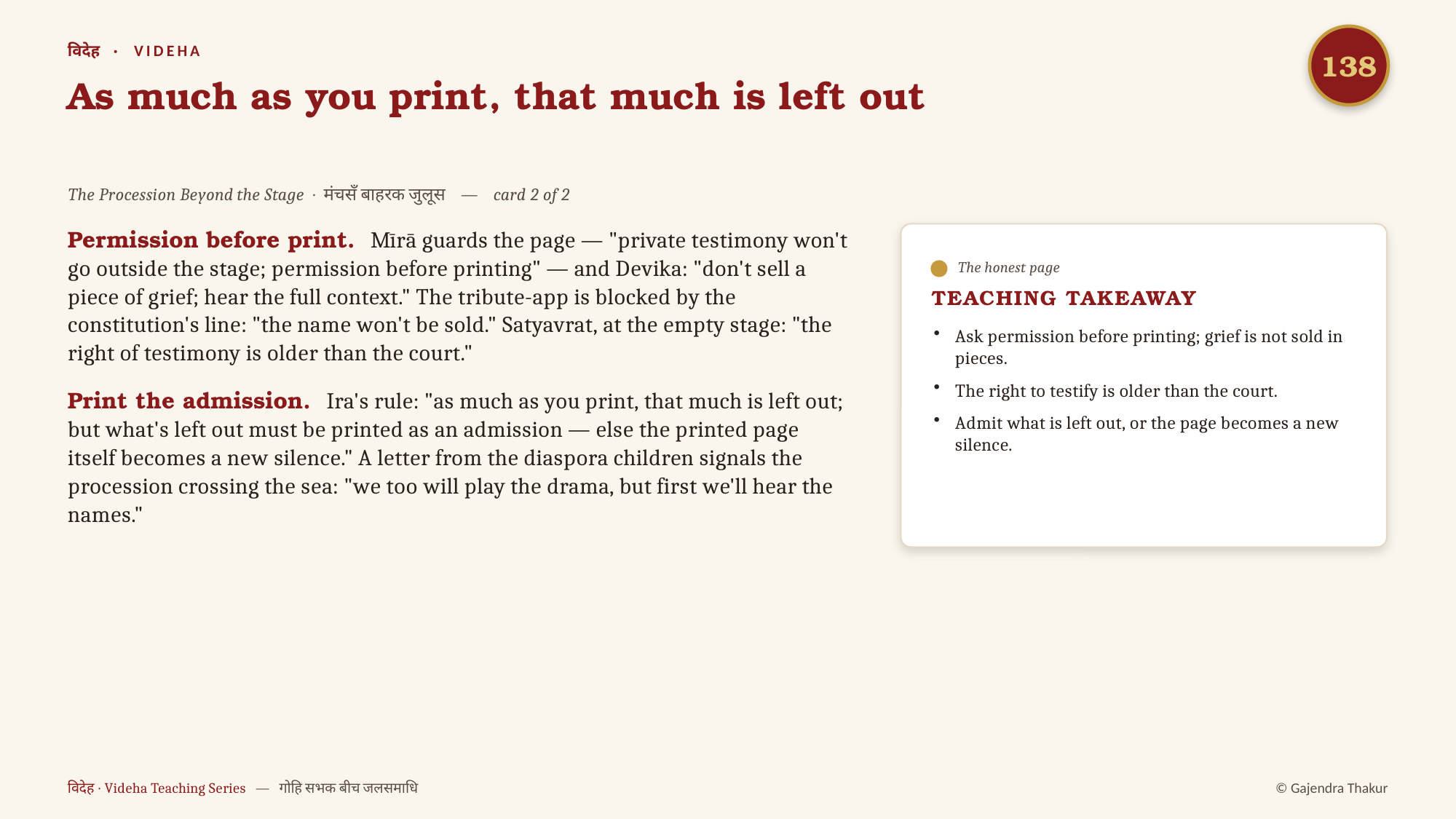

138
विदेह  ·  VIDEHA
As much as you print, that much is left out
The Procession Beyond the Stage  ·  मंचसँ बाहरक जुलूस    —    card 2 of 2
Permission before print.  Mīrā guards the page — "private testimony won't go outside the stage; permission before printing" — and Devika: "don't sell a piece of grief; hear the full context." The tribute-app is blocked by the constitution's line: "the name won't be sold." Satyavrat, at the empty stage: "the right of testimony is older than the court."
Print the admission.  Ira's rule: "as much as you print, that much is left out; but what's left out must be printed as an admission — else the printed page itself becomes a new silence." A letter from the diaspora children signals the procession crossing the sea: "we too will play the drama, but first we'll hear the names."

The honest page

TEACHING TAKEAWAY
Ask permission before printing; grief is not sold in pieces.
The right to testify is older than the court.
Admit what is left out, or the page becomes a new silence.
विदेह · Videha Teaching Series   —   गोहि सभक बीच जलसमाधि
© Gajendra Thakur